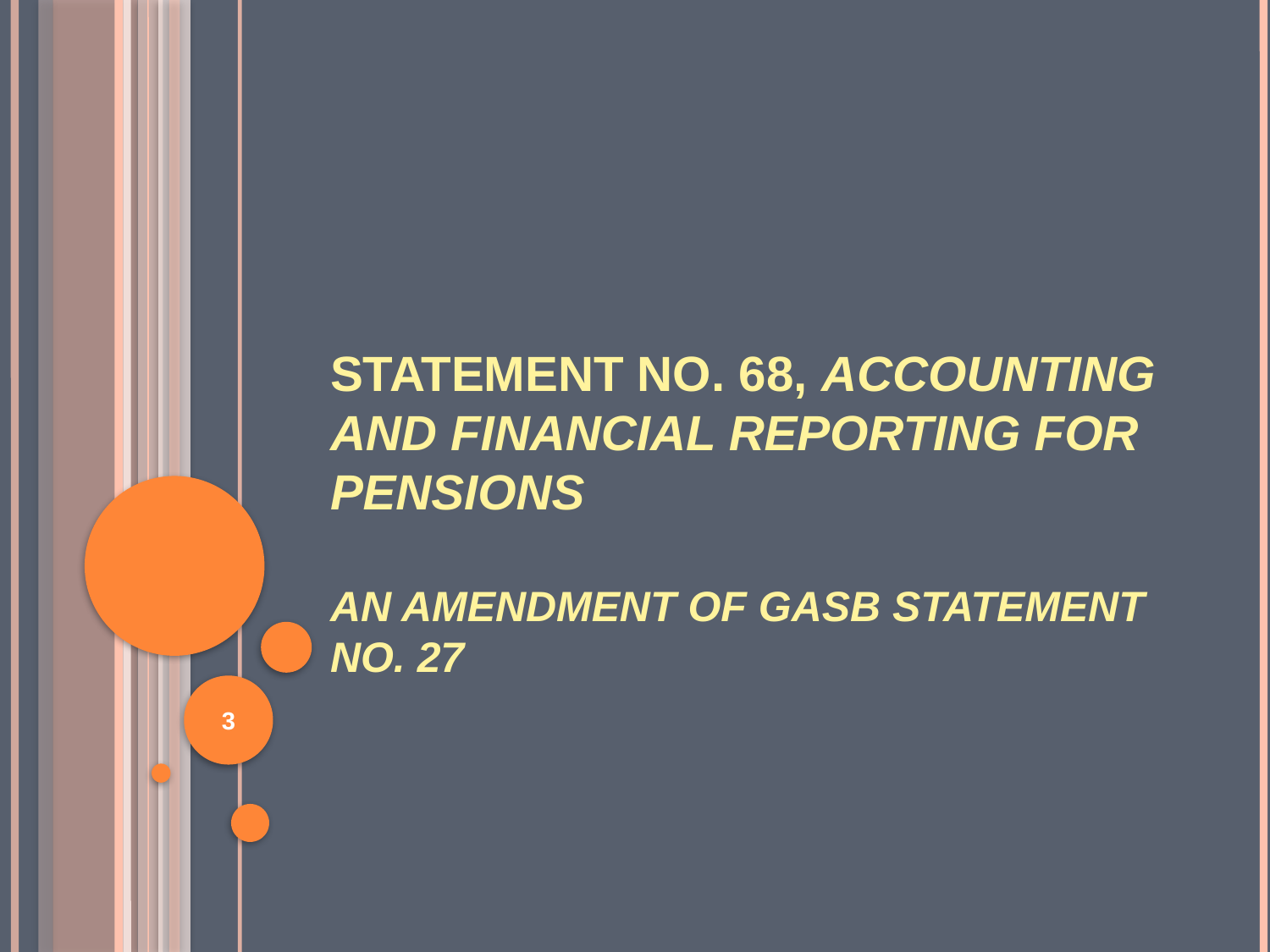

# Statement No. 68, Accounting and Financial Reporting for Pensions an amendment of GASB Statement No. 27
3